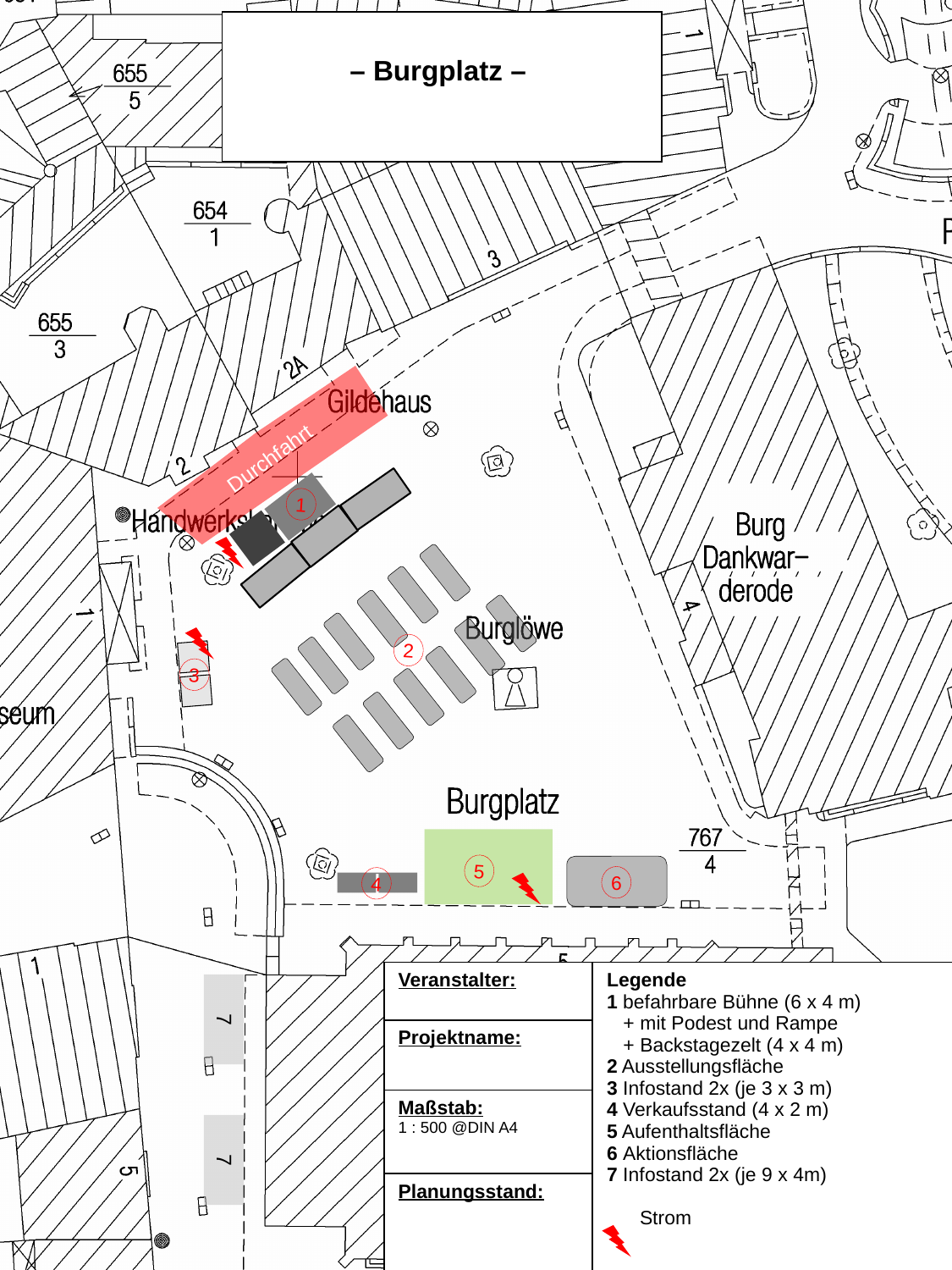

– Burgplatz –

Durchfahrt

1

2

3

5

6
4
I

| Veranstalter: | Legende 1 befahrbare Bühne (6 x 4 m) + mit Podest und Rampe + Backstagezelt (4 x 4 m) 2 Ausstellungsfläche 3 Infostand 2x (je 3 x 3 m) 4 Verkaufsstand (4 x 2 m) 5 Aufenthaltsfläche 6 Aktionsfläche 7 Infostand 2x (je 9 x 4m) Strom |
| --- | --- |
| Projektname: |  |
| Maßstab: 1 : 500 @DIN A4 |  |
| Planungsstand: |  |
7
7